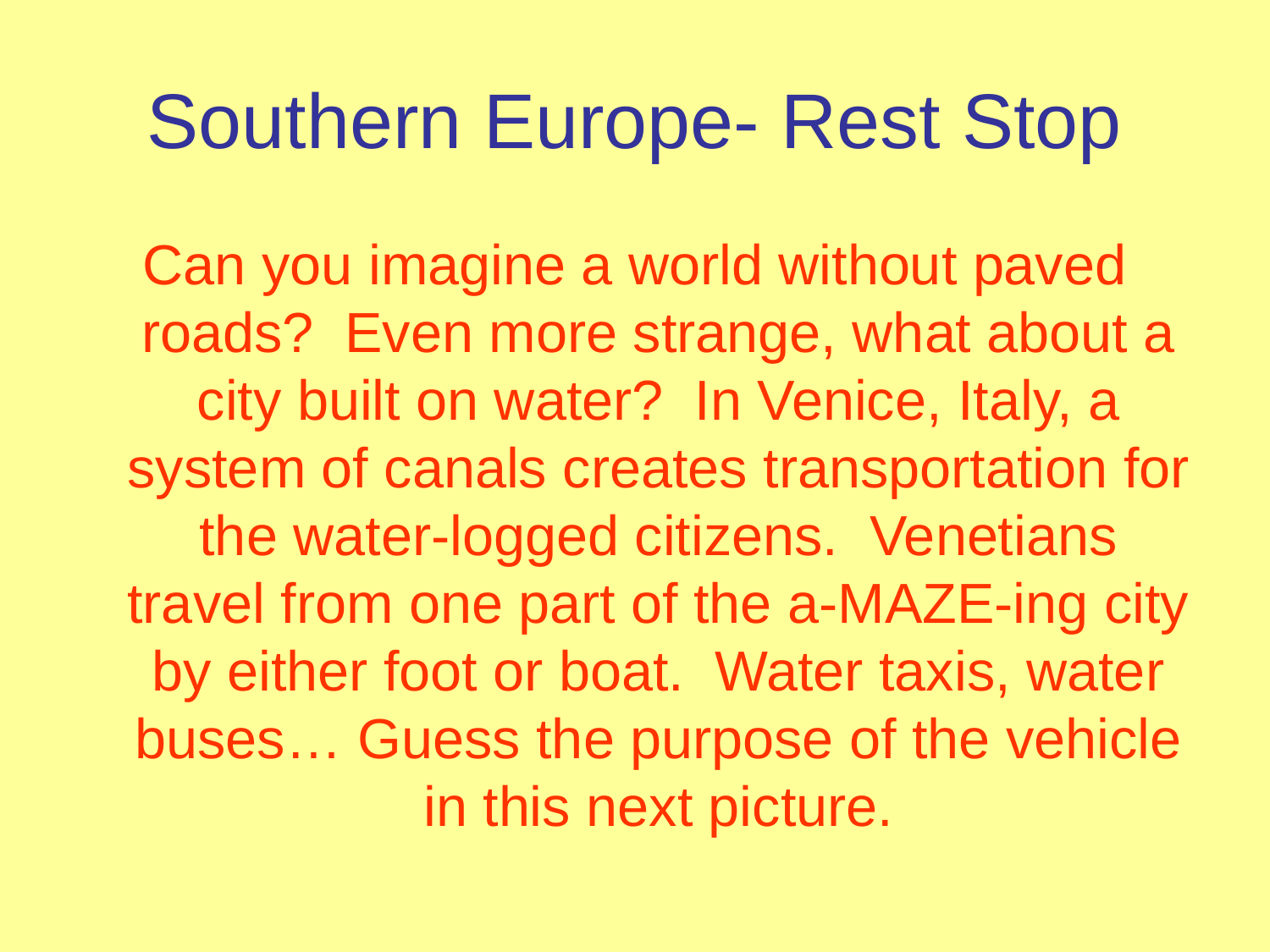

# Southern Europe- Rest Stop
Can you imagine a world without paved roads?  Even more strange, what about a city built on water?  In Venice, Italy, a system of canals creates transportation for the water-logged citizens.  Venetians travel from one part of the a-MAZE-ing city by either foot or boat.  Water taxis, water buses… Guess the purpose of the vehicle in this next picture.